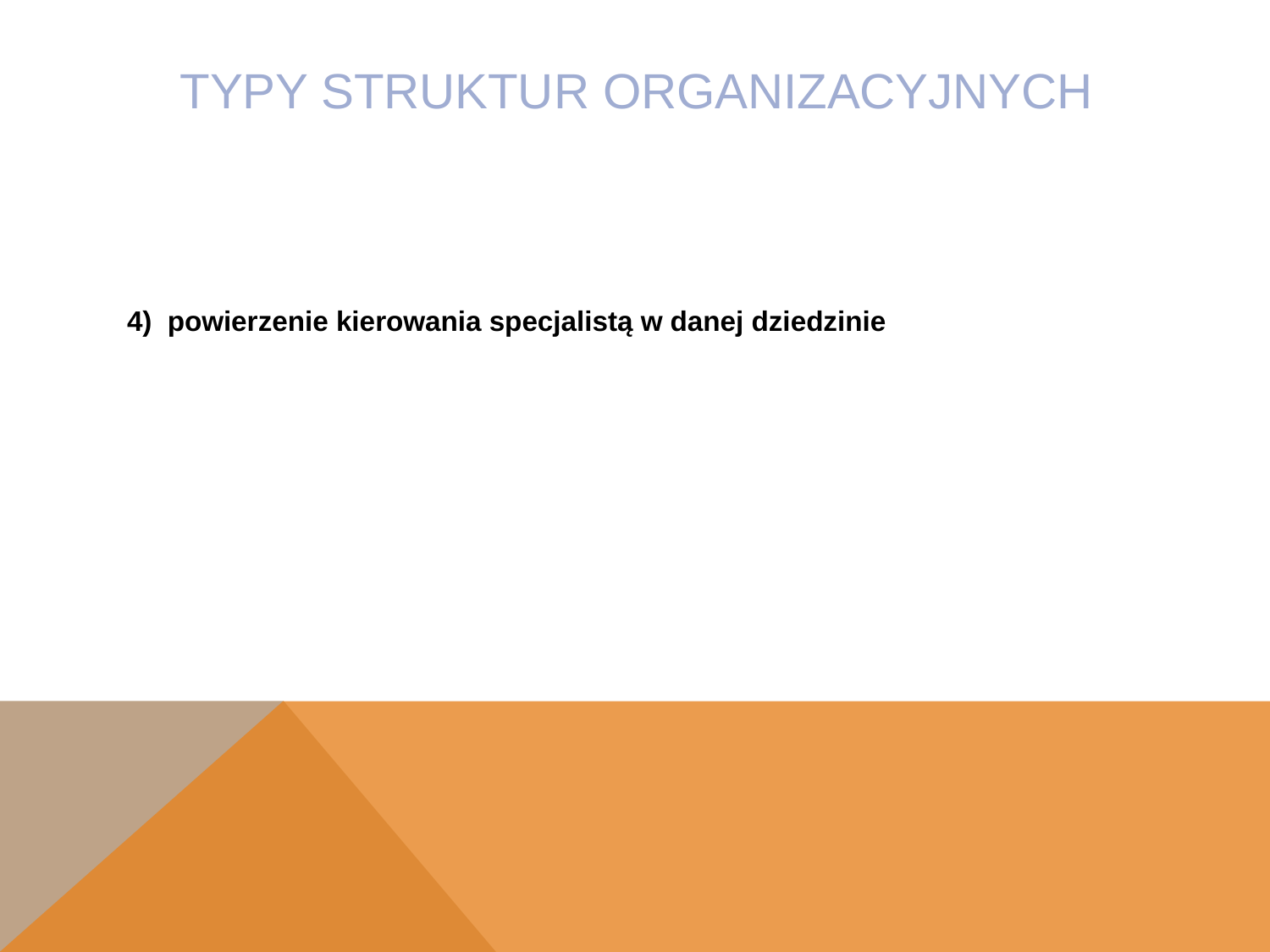

# Typy struktur organizacyjnych

4)  powierzenie kierowania specjalistą w danej dziedzinie